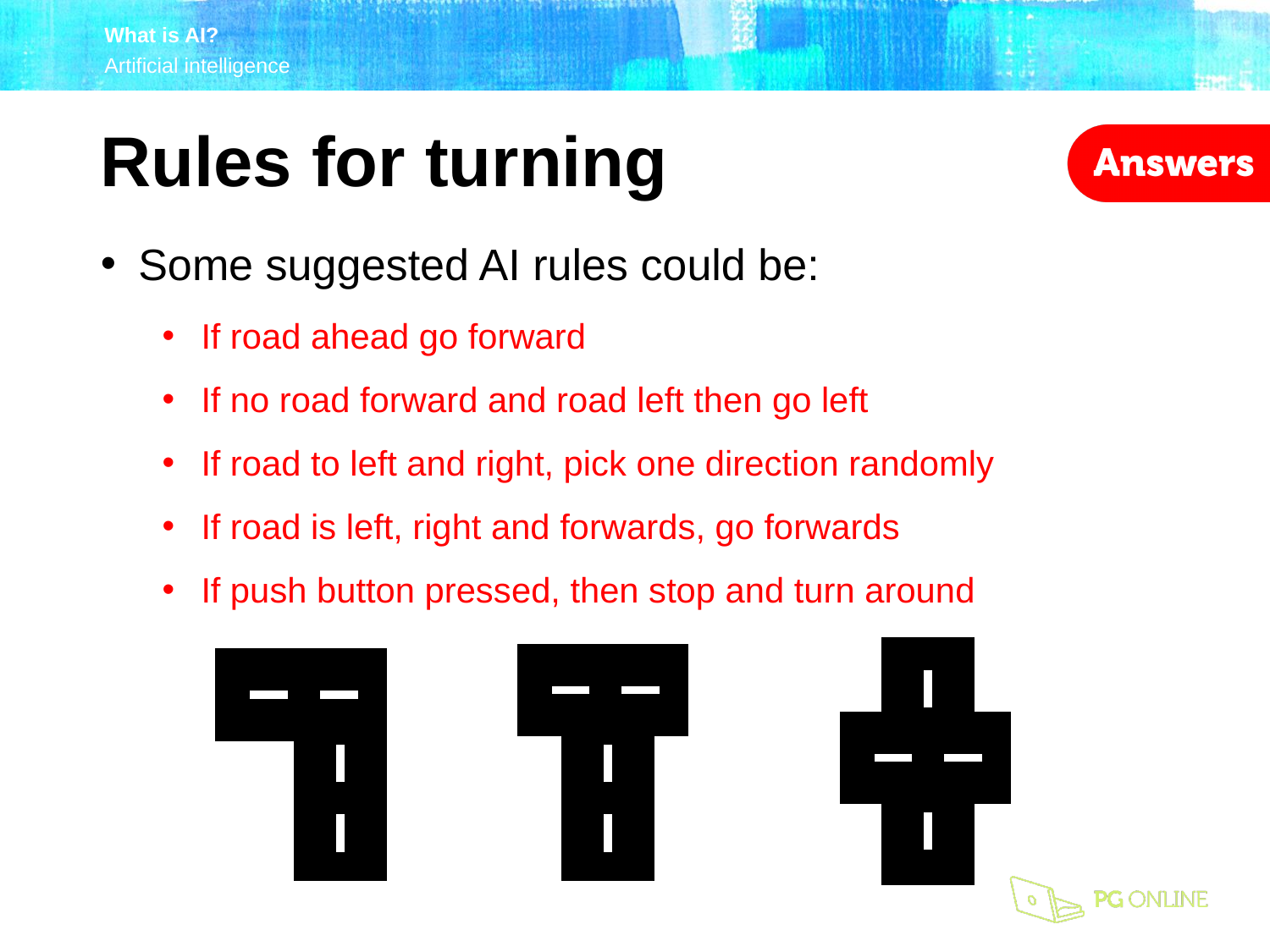

Rules for turning
Some suggested AI rules could be:
If road ahead go forward
If no road forward and road left then go left
If road to left and right, pick one direction randomly
If road is left, right and forwards, go forwards
If push button pressed, then stop and turn around